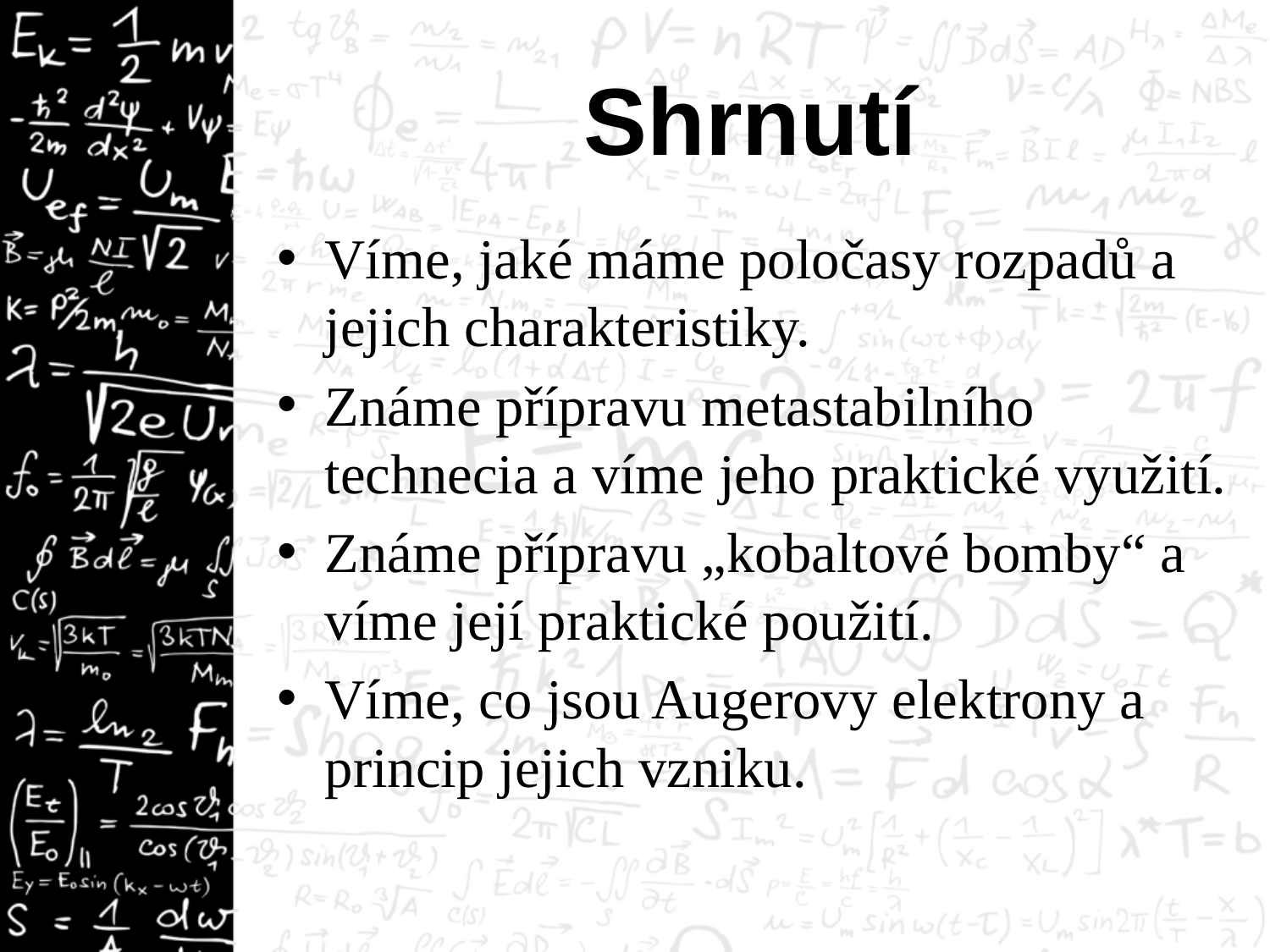

# Shrnutí
Víme, jaké máme poločasy rozpadů a jejich charakteristiky.
Známe přípravu metastabilního technecia a víme jeho praktické využití.
Známe přípravu „kobaltové bomby“ a víme její praktické použití.
Víme, co jsou Augerovy elektrony a princip jejich vzniku.